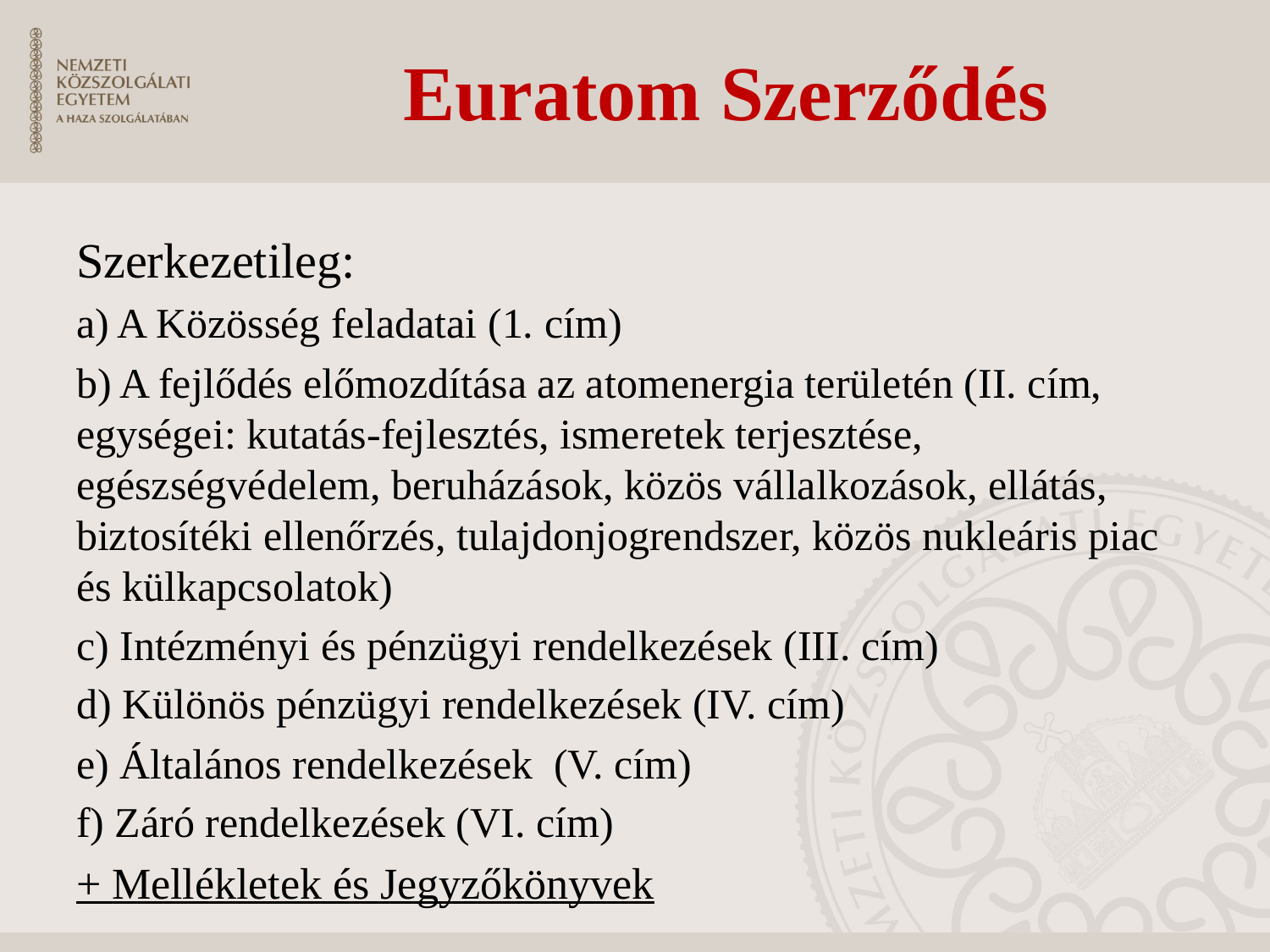

# Euratom Szerződés
Szerkezetileg:
a) A Közösség feladatai (1. cím)
b) A fejlődés előmozdítása az atomenergia területén (II. cím, egységei: kutatás-fejlesztés, ismeretek terjesztése, egészségvédelem, beruházások, közös vállalkozások, ellátás, biztosítéki ellenőrzés, tulajdonjogrendszer, közös nukleáris piac és külkapcsolatok)
c) Intézményi és pénzügyi rendelkezések (III. cím)
d) Különös pénzügyi rendelkezések (IV. cím)
e) Általános rendelkezések  (V. cím)
f) Záró rendelkezések (VI. cím)
+ Mellékletek és Jegyzőkönyvek